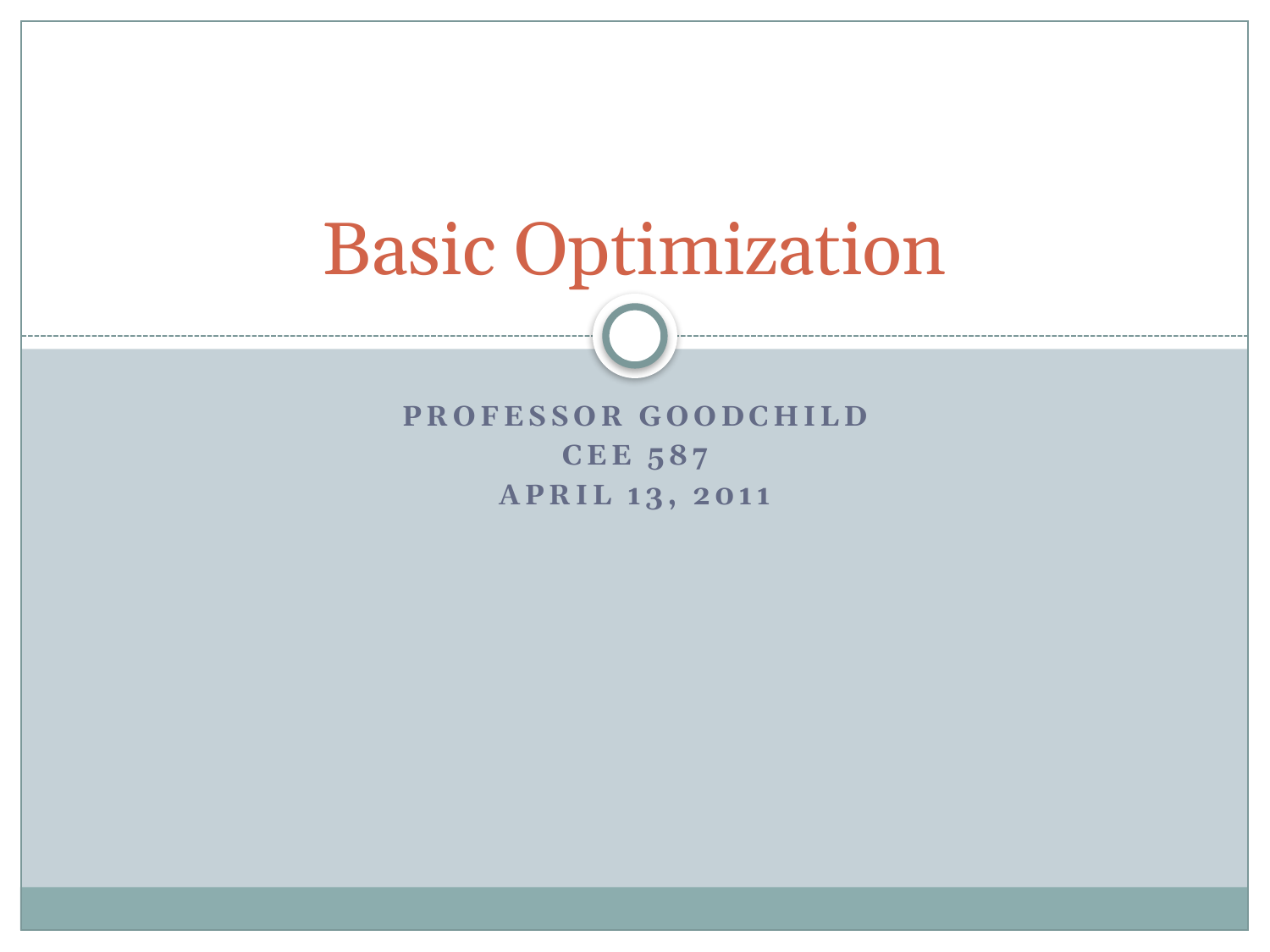

# Basic Optimization
Professor Goodchild
Cee 587
April 13, 2011